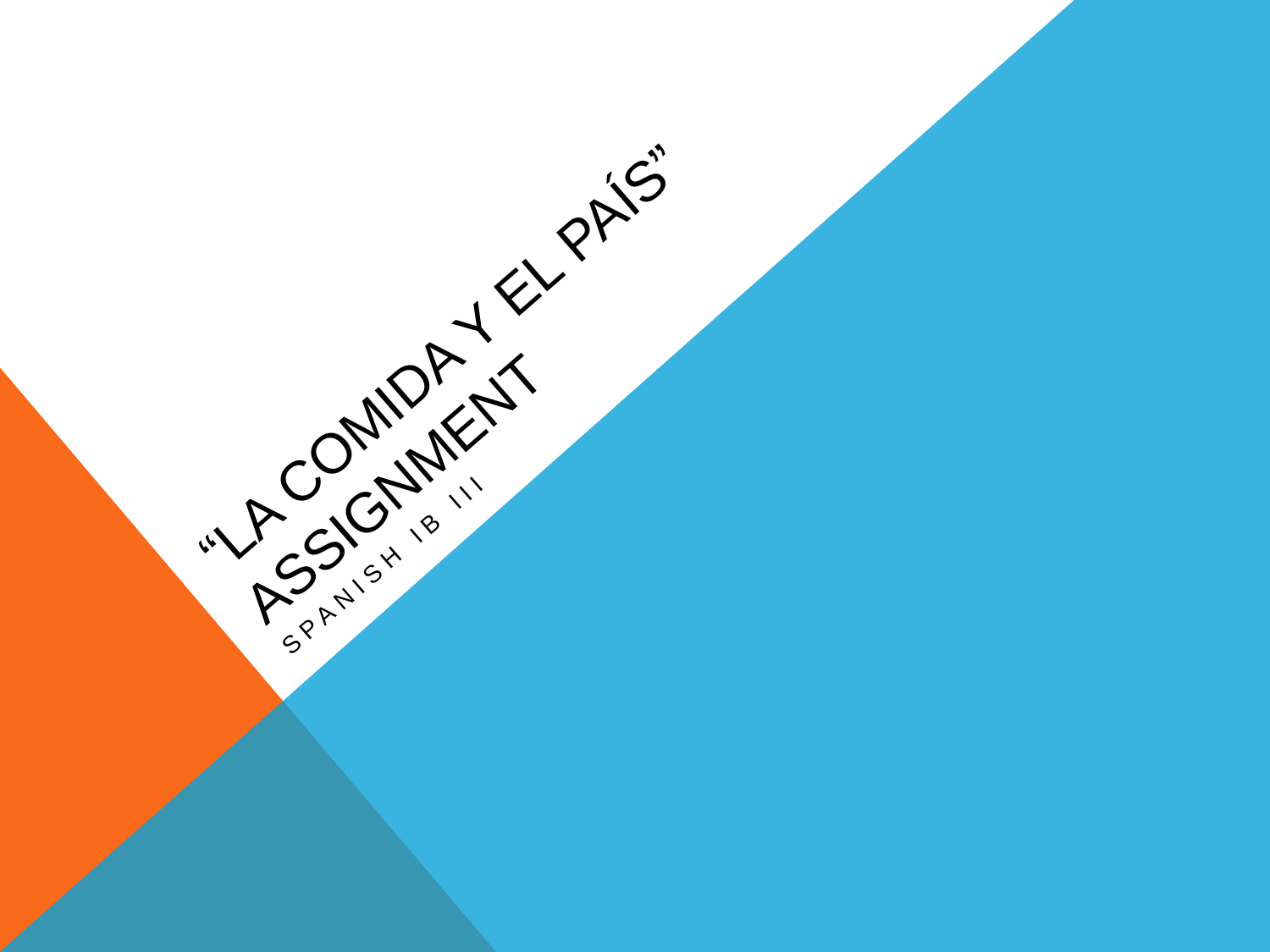

# “la comida y el país” Assignment
Spanish ib iii